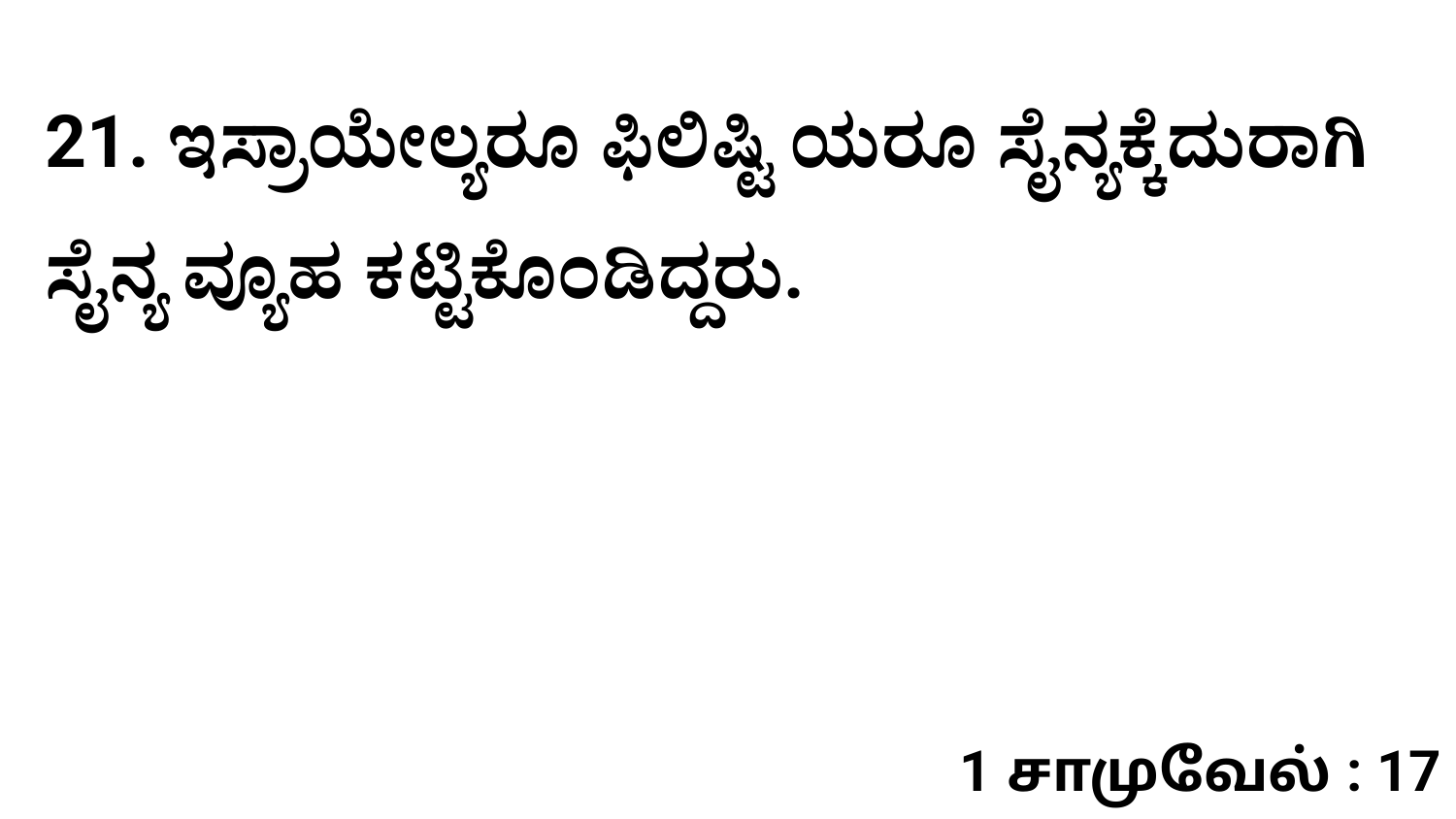

21. ಇಸ್ರಾಯೇಲ್ಯರೂ ಫಿಲಿಷ್ಟಿ ಯರೂ ಸೈನ್ಯಕ್ಕೆದುರಾಗಿ ಸೈನ್ಯ ವ್ಯೂಹ ಕಟ್ಟಿಕೊಂಡಿದ್ದರು.
1 சாமுவேல் : 17